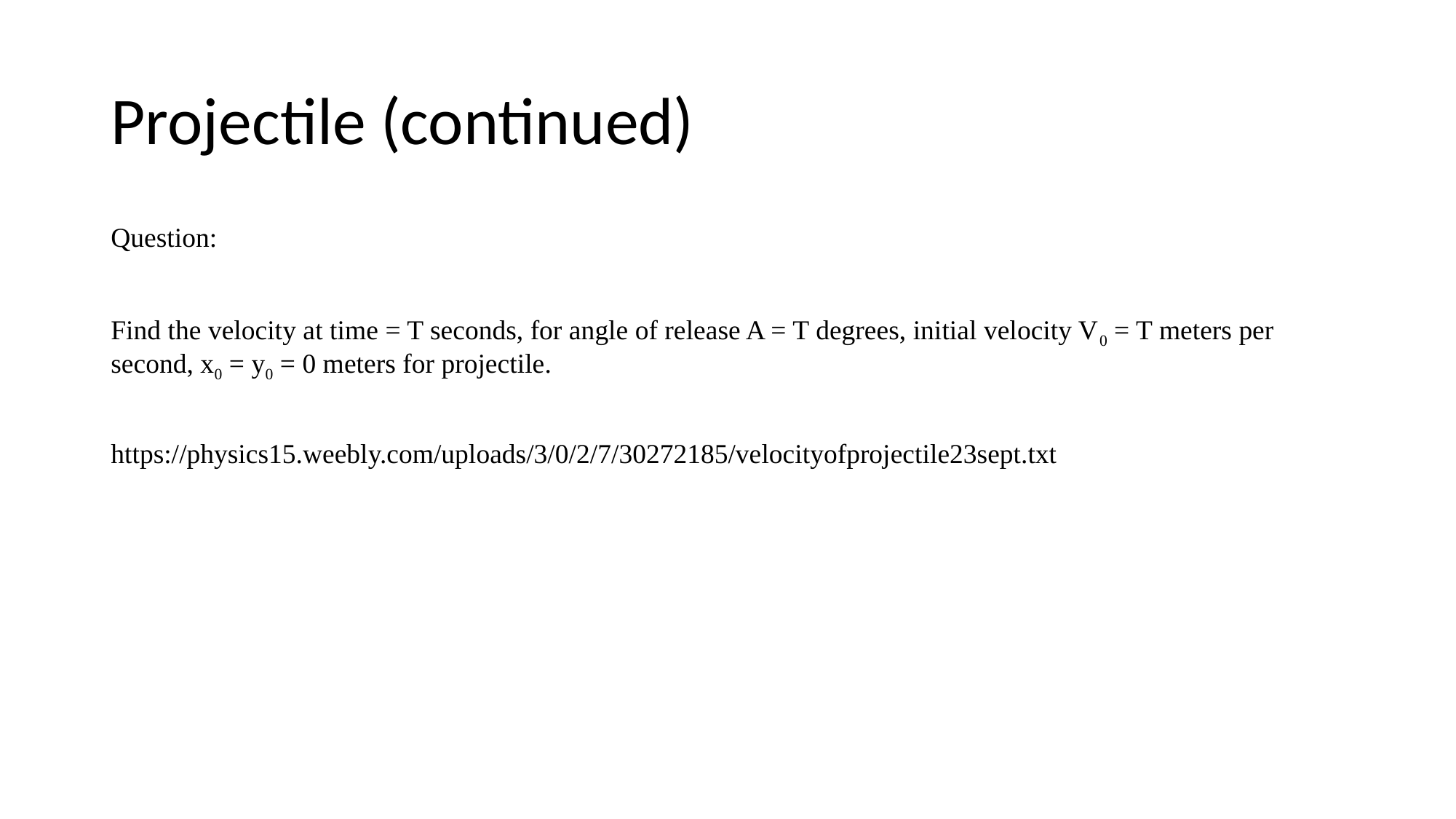

# Projectile (continued)
Question:

Find the velocity at time = T seconds, for angle of release A = T degrees, initial velocity V0 = T meters per second, x0 = y0 = 0 meters for projectile.

https://physics15.weebly.com/uploads/3/0/2/7/30272185/velocityofprojectile23sept.txt